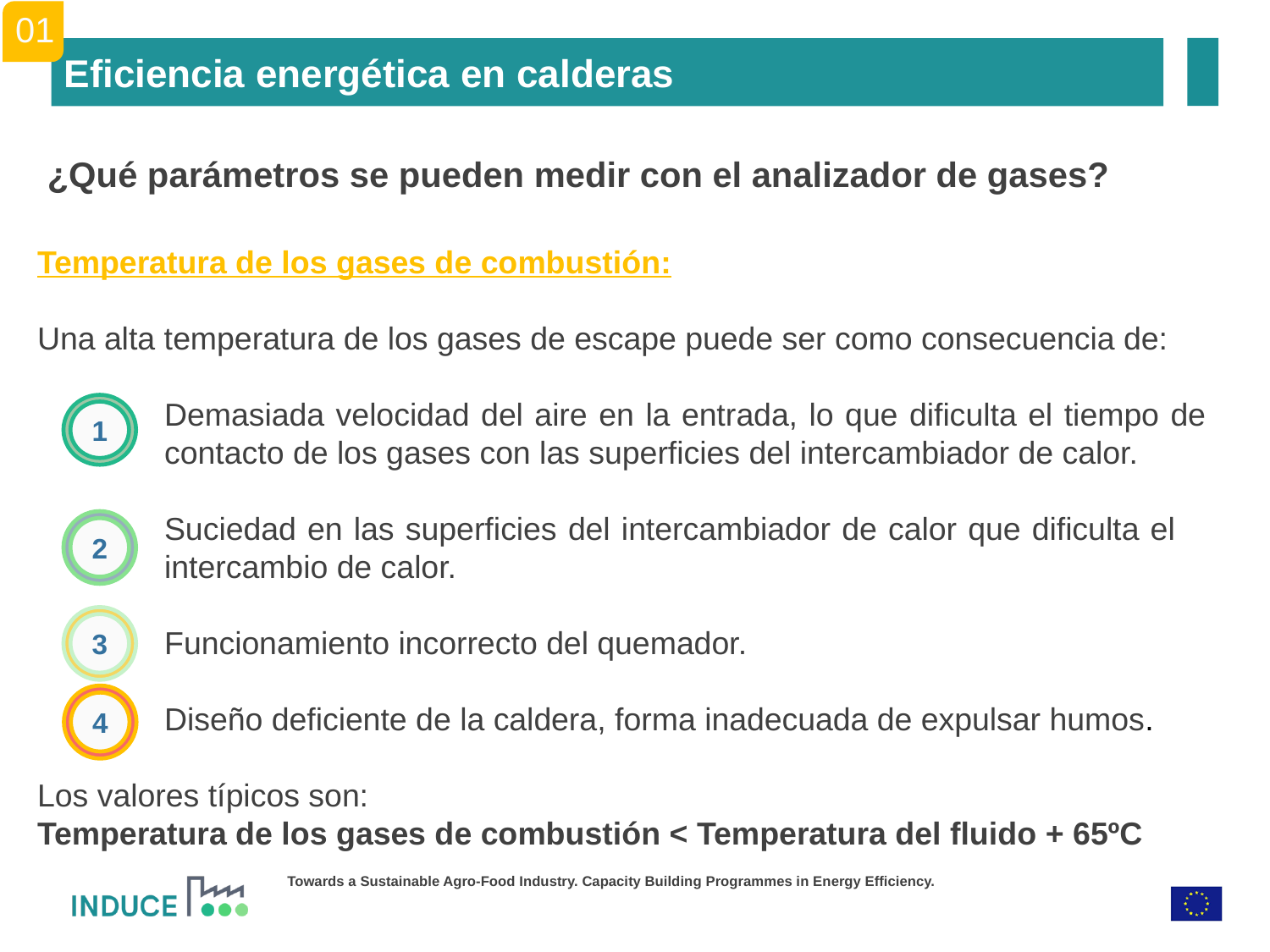

01

Eficiencia energética en calderas
¿Qué parámetros se pueden medir con el analizador de gases?
Temperatura de los gases de combustión:

Una alta temperatura de los gases de escape puede ser como consecuencia de:

	Demasiada velocidad del aire en la entrada, lo que dificulta el tiempo de 	contacto de los gases con las superficies del intercambiador de calor.

	Suciedad en las superficies del intercambiador de calor que dificulta el 		intercambio de calor.

	Funcionamiento incorrecto del quemador.

	Diseño deficiente de la caldera, forma inadecuada de expulsar humos.

Los valores típicos son:
Temperatura de los gases de combustión < Temperatura del fluido + 65ºC

1

2

3

4